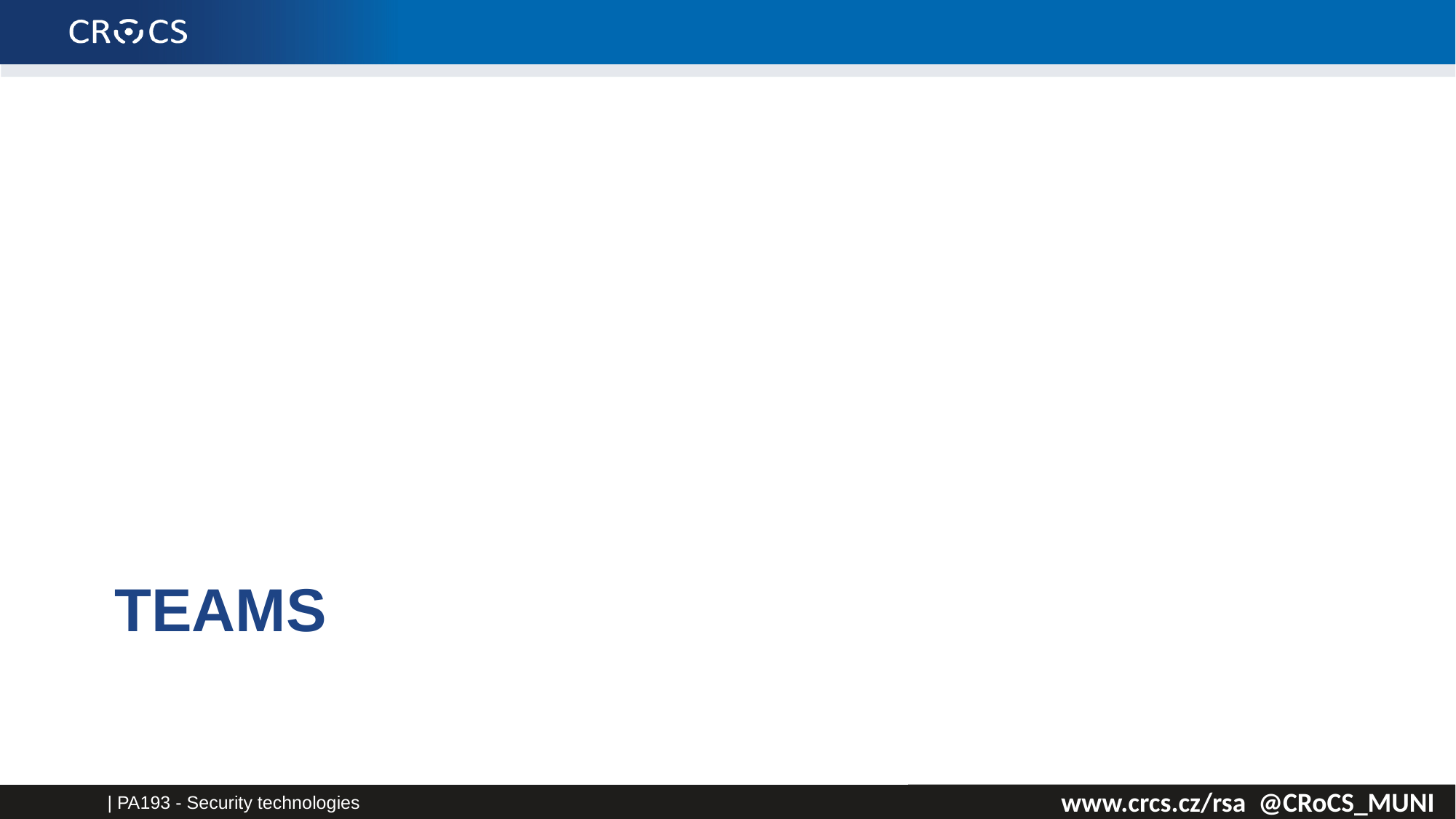

# TEAMS
| PA193 - Security technologies